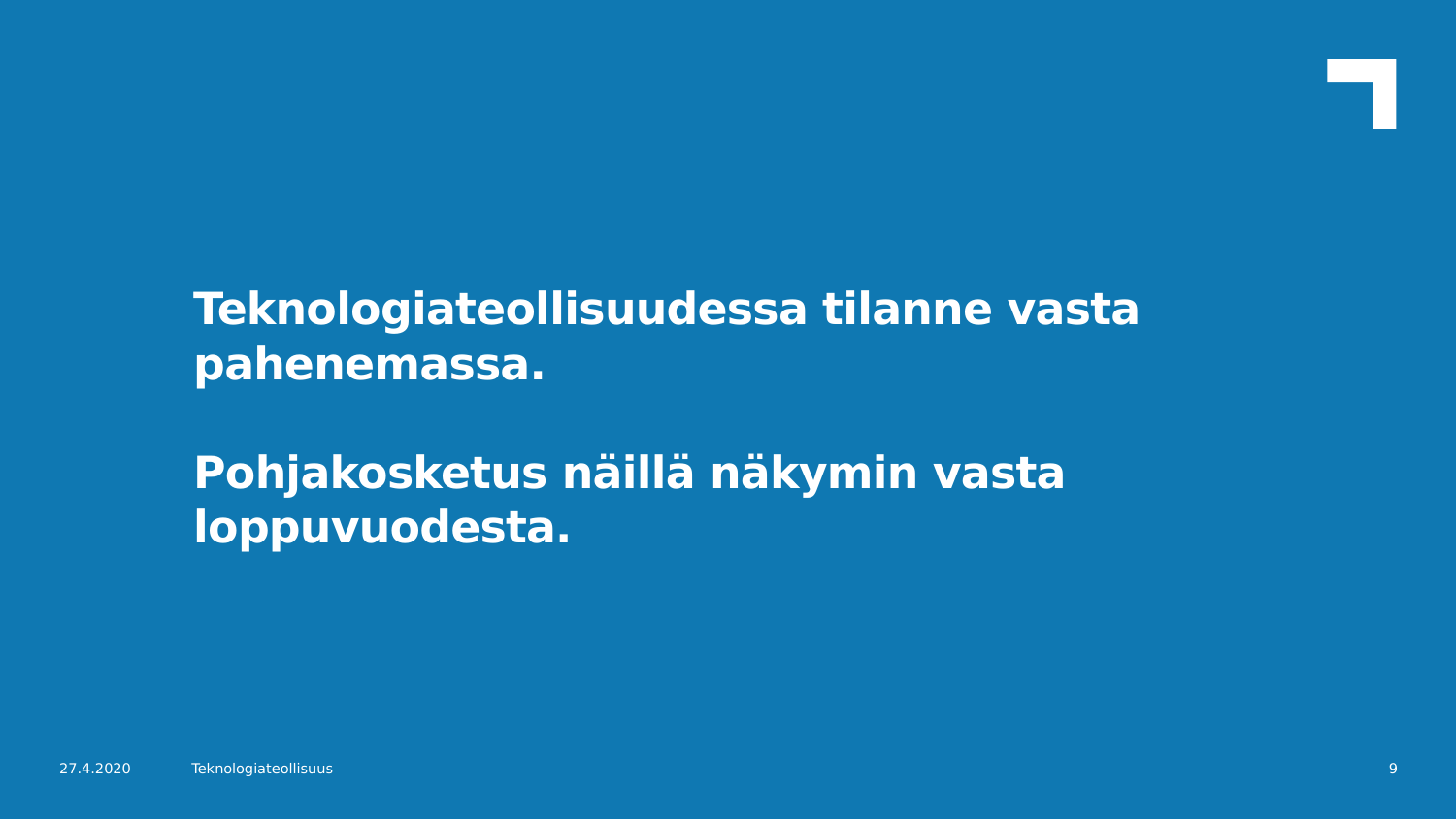

Teknologiateollisuudessa tilanne vasta pahenemassa.

Pohjakosketus näillä näkymin vasta loppuvuodesta.
27.4.2020
Teknologiateollisuus
9